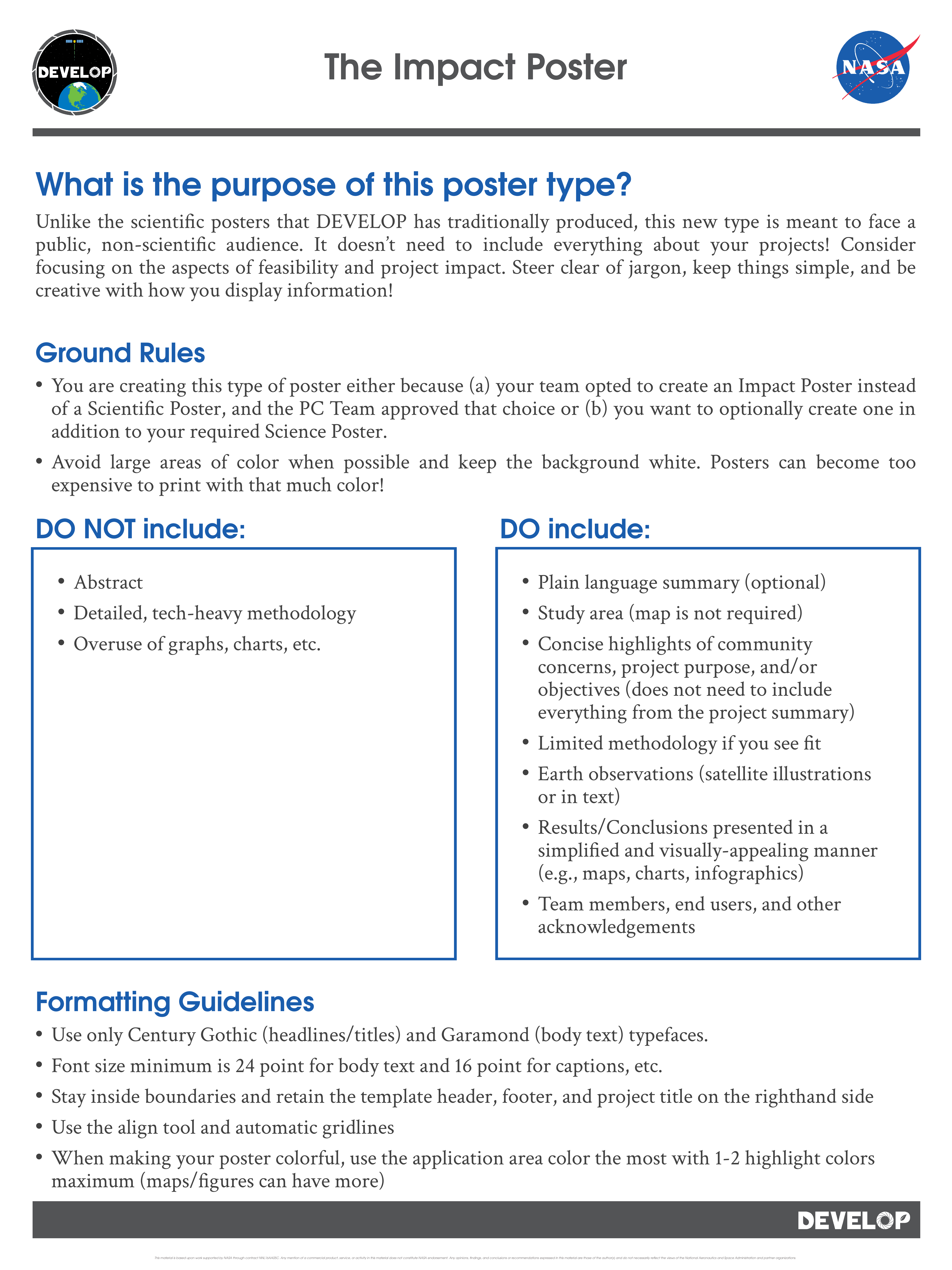

The Impact Poster
What is the purpose of this poster type?
Unlike the scientific posters that DEVELOP has traditionally produced, this new type is meant to face a public, non-scientific audience. It doesn’t need to include everything about your projects! Consider focusing on the aspects of feasibility and project impact. Steer clear of jargon, keep things simple, and be creative with how you display information!
Ground Rules
You are creating this type of poster either because (a) your team opted to create an Impact Poster instead of a Scientific Poster, and the PC Team approved that choice or (b) you want to optionally create one in addition to your required Science Poster.
Avoid large areas of color when possible and keep the background white. Posters can become too expensive to print with that much color!

DO include:
DO NOT include:

Abstract
Detailed, tech-heavy methodology
Overuse of graphs, charts, etc.
Plain language summary (optional)
Study area (map is not required)
Concise highlights of community concerns, project purpose, and/or objectives (does not need to include everything from the project summary)
Limited methodology if you see fit
Earth observations (satellite illustrations or in text)
Results/Conclusions presented in a simplified and visually-appealing manner (e.g., maps, charts, infographics)
Team members, end users, and other acknowledgements
Formatting Guidelines
Use only Century Gothic (headlines/titles) and Garamond (body text) typefaces.
Font size minimum is 24 point for body text and 16 point for captions, etc.
Stay inside boundaries and retain the template header, footer, and project title on the righthand side
Use the align tool and automatic gridlines
When making your poster colorful, use the application area color the most with 1-2 highlight colors maximum (maps/figures can have more)